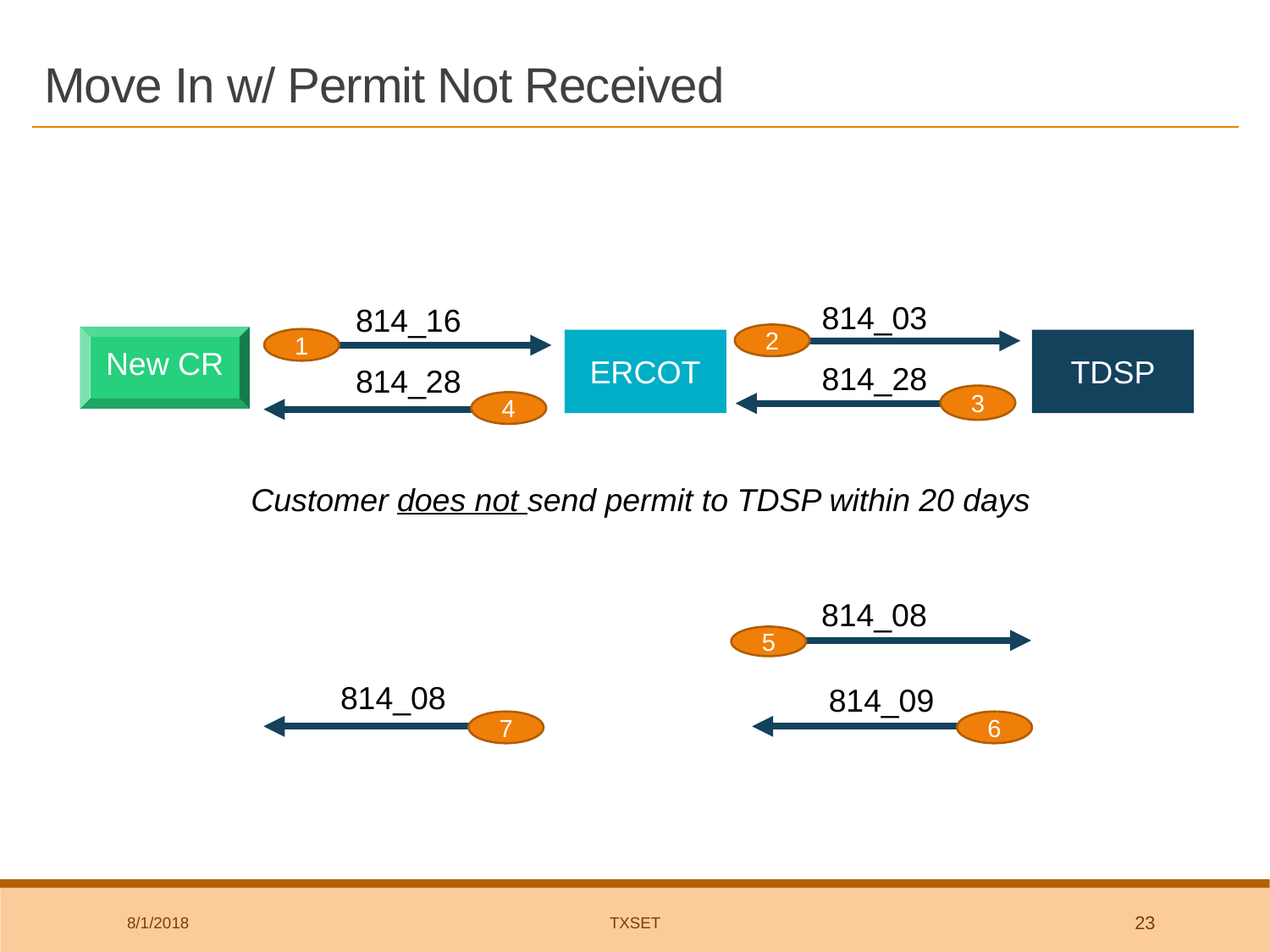

# Move In w/ Permit Not Received
814_03

814_16
2
New CR
1
ERCOT
TDSP
814_28
814_28
3
4
Customer does not send permit to TDSP within 20 days

814_08
5
814_08
814_09
7
6
8/1/2018
TxSET
23